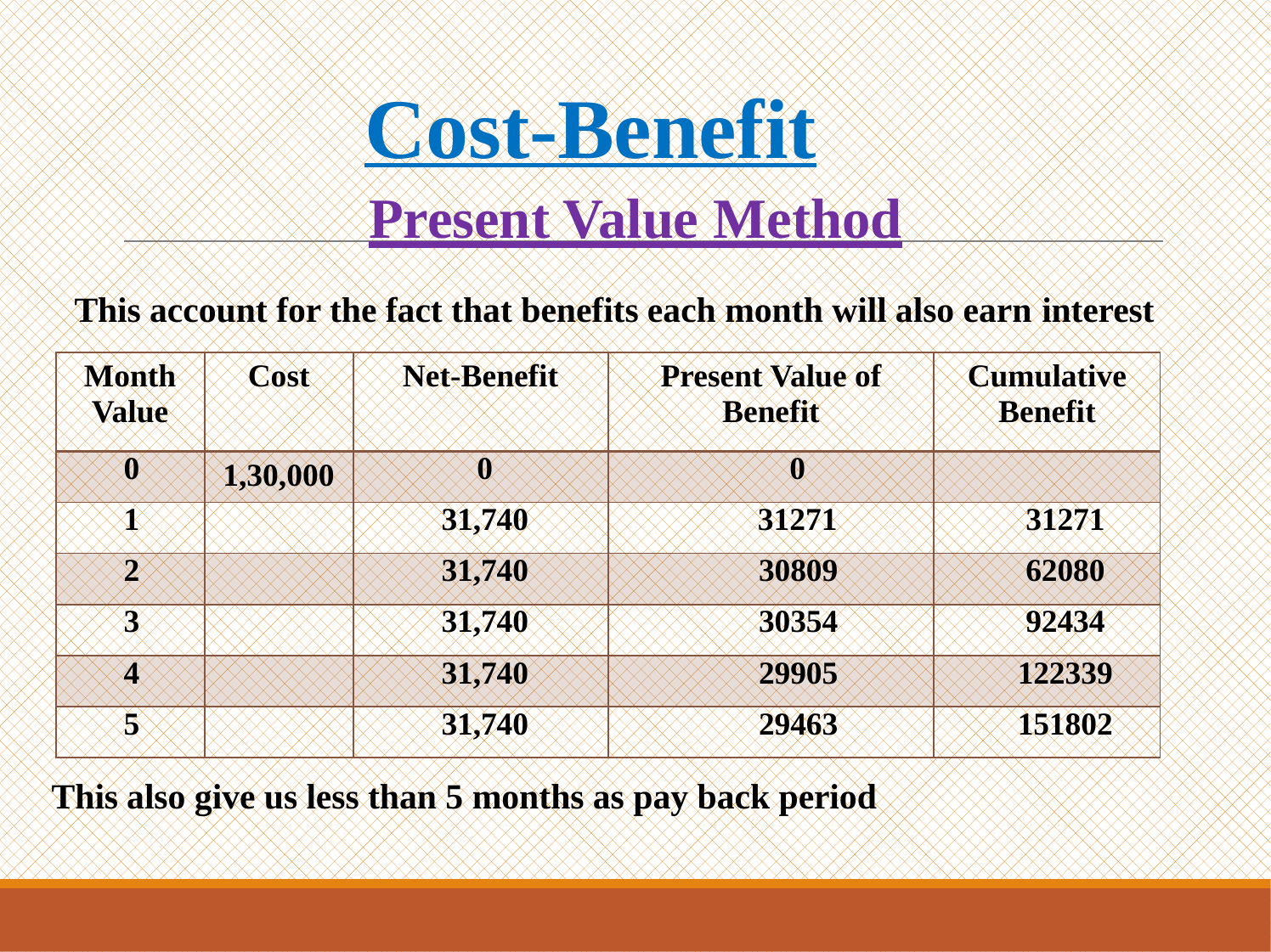

# Cost-Benefit
Present Value Method
This account for the fact that benefits each month will also earn interest
| Month Value | Cost | Net-Benefit | Present Value of Benefit | Cumulative Benefit |
| --- | --- | --- | --- | --- |
| 0 | 1,30,000 | 0 | 0 |  |
| 1 |  | 31,740 | 31271 | 31271 |
| 2 |  | 31,740 | 30809 | 62080 |
| 3 |  | 31,740 | 30354 | 92434 |
| 4 |  | 31,740 | 29905 | 122339 |
| 5 |  | 31,740 | 29463 | 151802 |
This also give us less than 5 months as pay back period